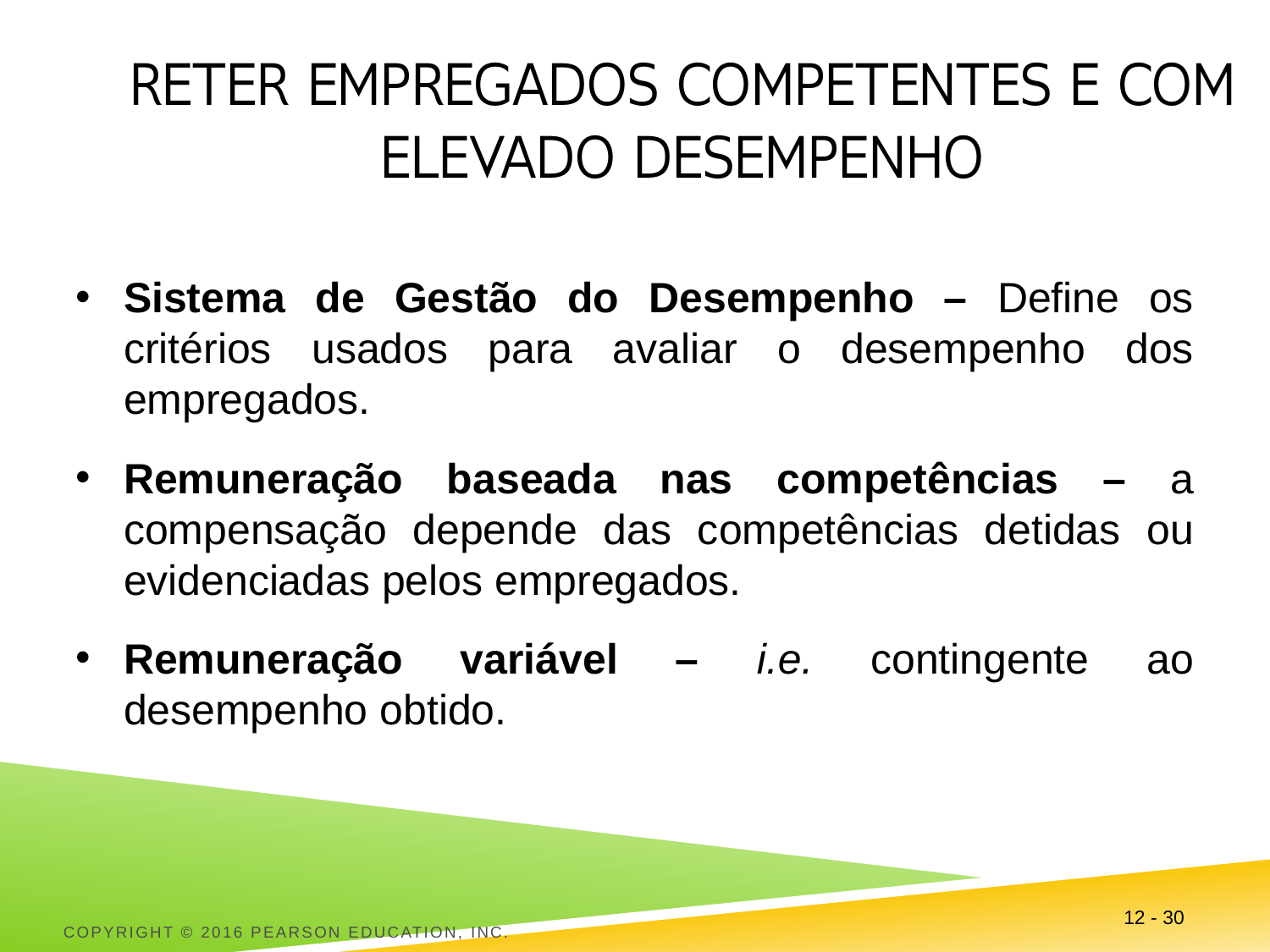

# Reter empregados competentes e com elevado desempenho
Sistema de Gestão do Desempenho – Define os critérios usados para avaliar o desempenho dos empregados.

Remuneração baseada nas competências – a compensação depende das competências detidas ou evidenciadas pelos empregados.

Remuneração variável – i.e. contingente ao desempenho obtido.
Copyright © 2016 Pearson Education, Inc.
12 - 30